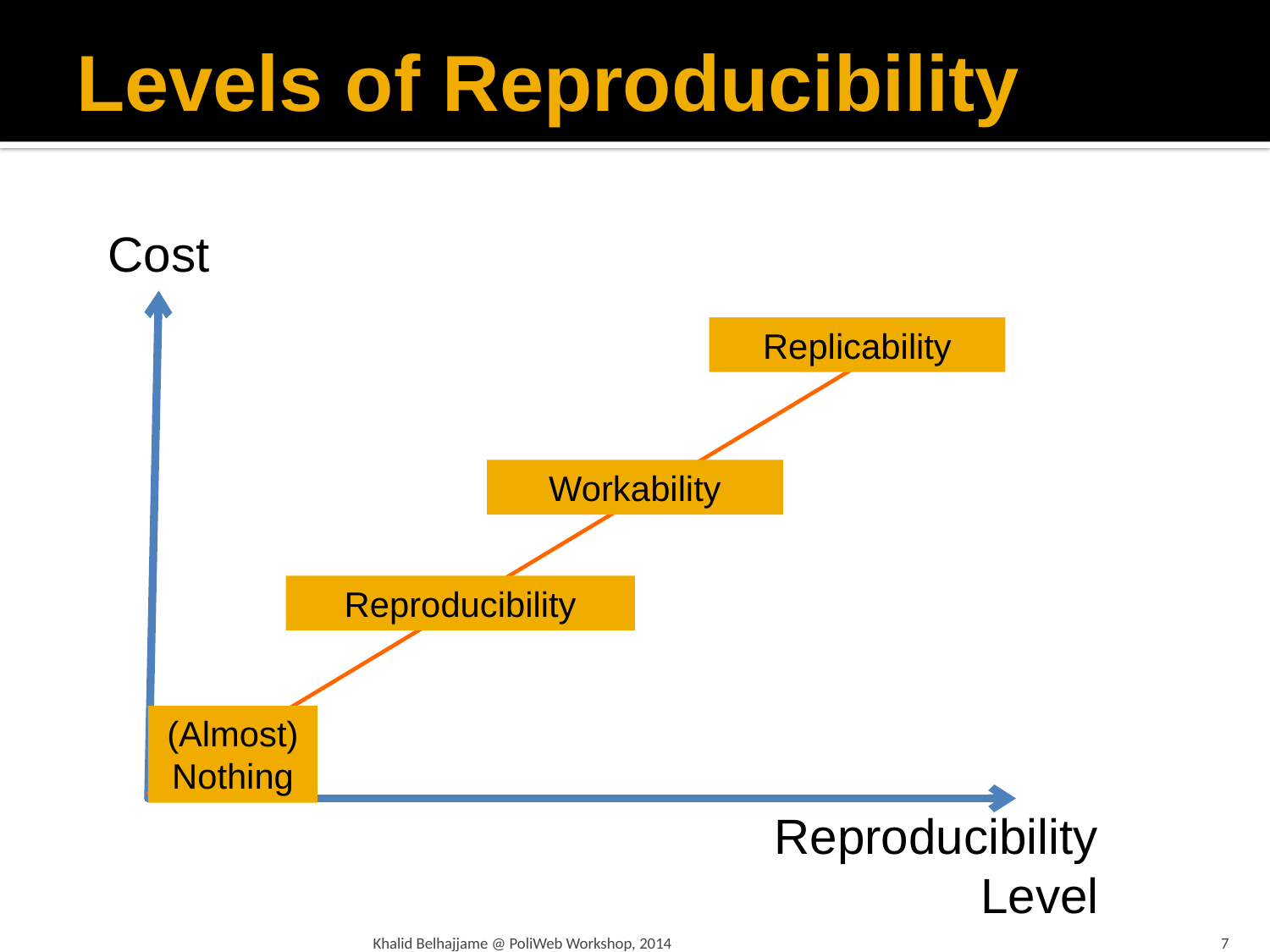

# Levels of Reproducibility
Cost
Replicability
Workability
Reproducibility
(Almost) Nothing
Reproducibility Level
Khalid Belhajjame @ PoliWeb Workshop, 2014
7